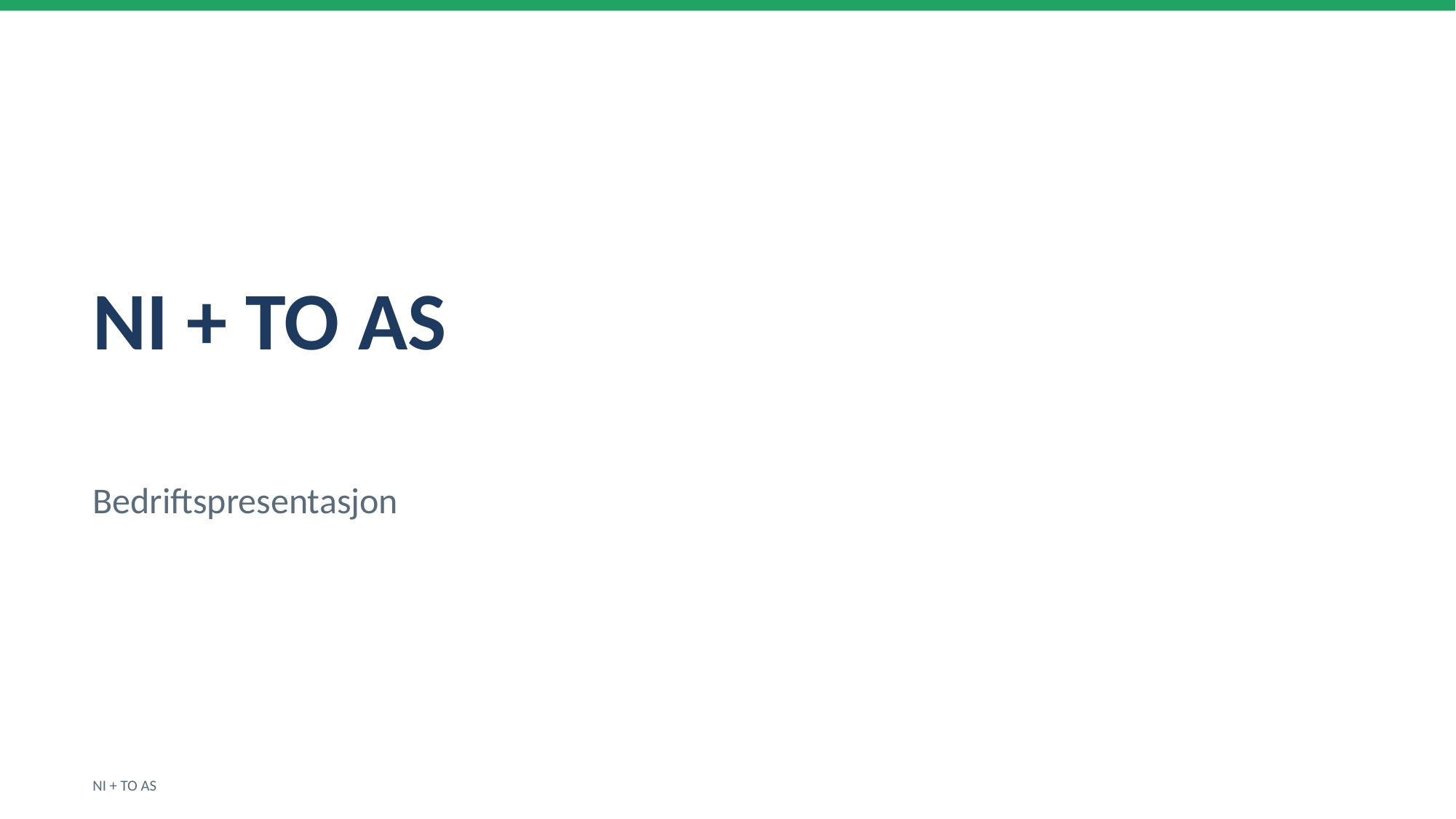

NI + TO AS
Bedriftspresentasjon
NI + TO AS